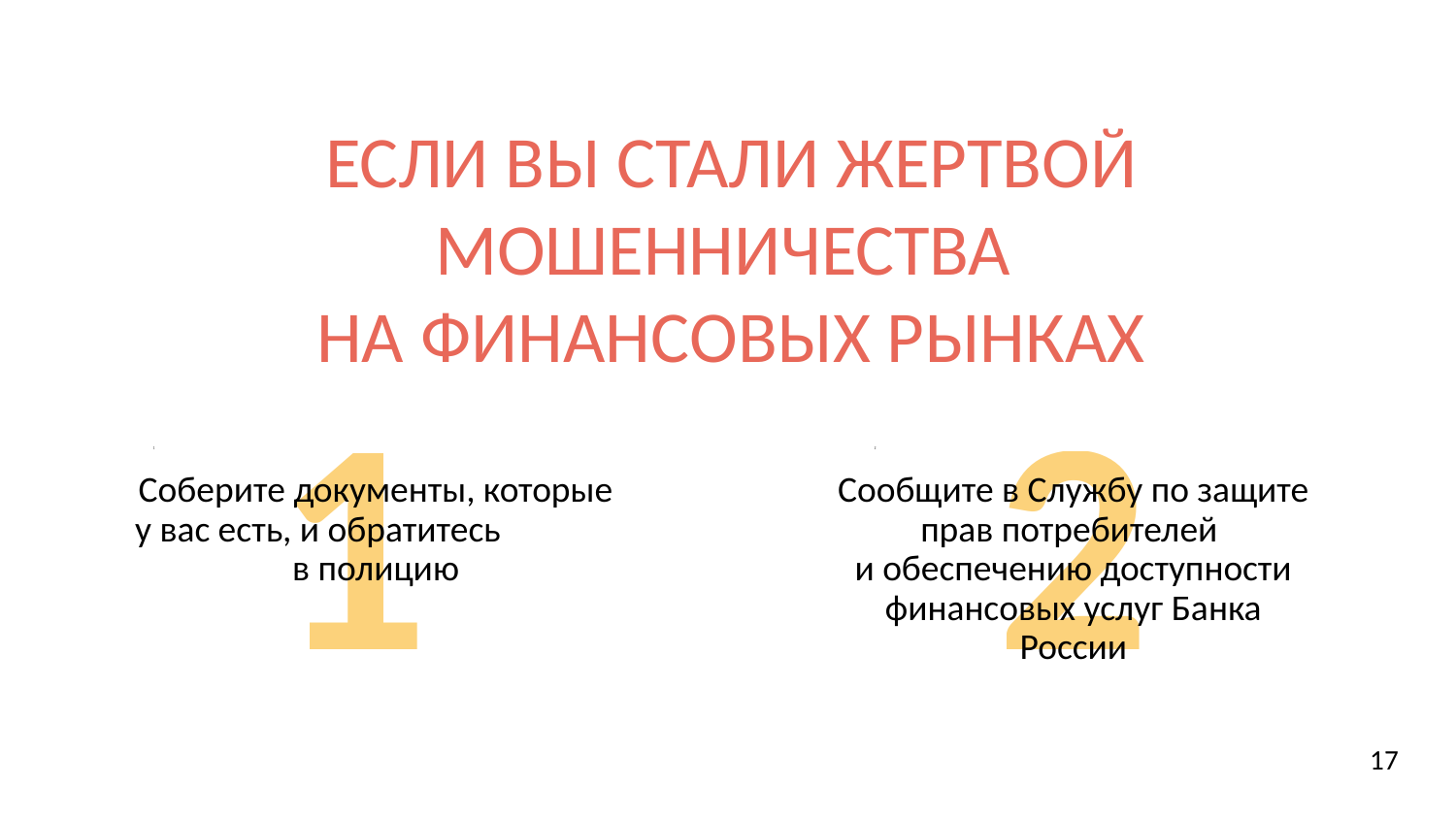

# ЕСЛИ ВЫ СТАЛИ ЖЕРТВОЙ МОШЕННИЧЕСТВА НА ФИНАНСОВЫХ РЫНКАХ
1
2
Соберите документы, которые у вас есть, и обратитесь               в полицию
Сообщите в Службу по защите прав потребителей
и обеспечению доступности финансовых услуг Банка России
17